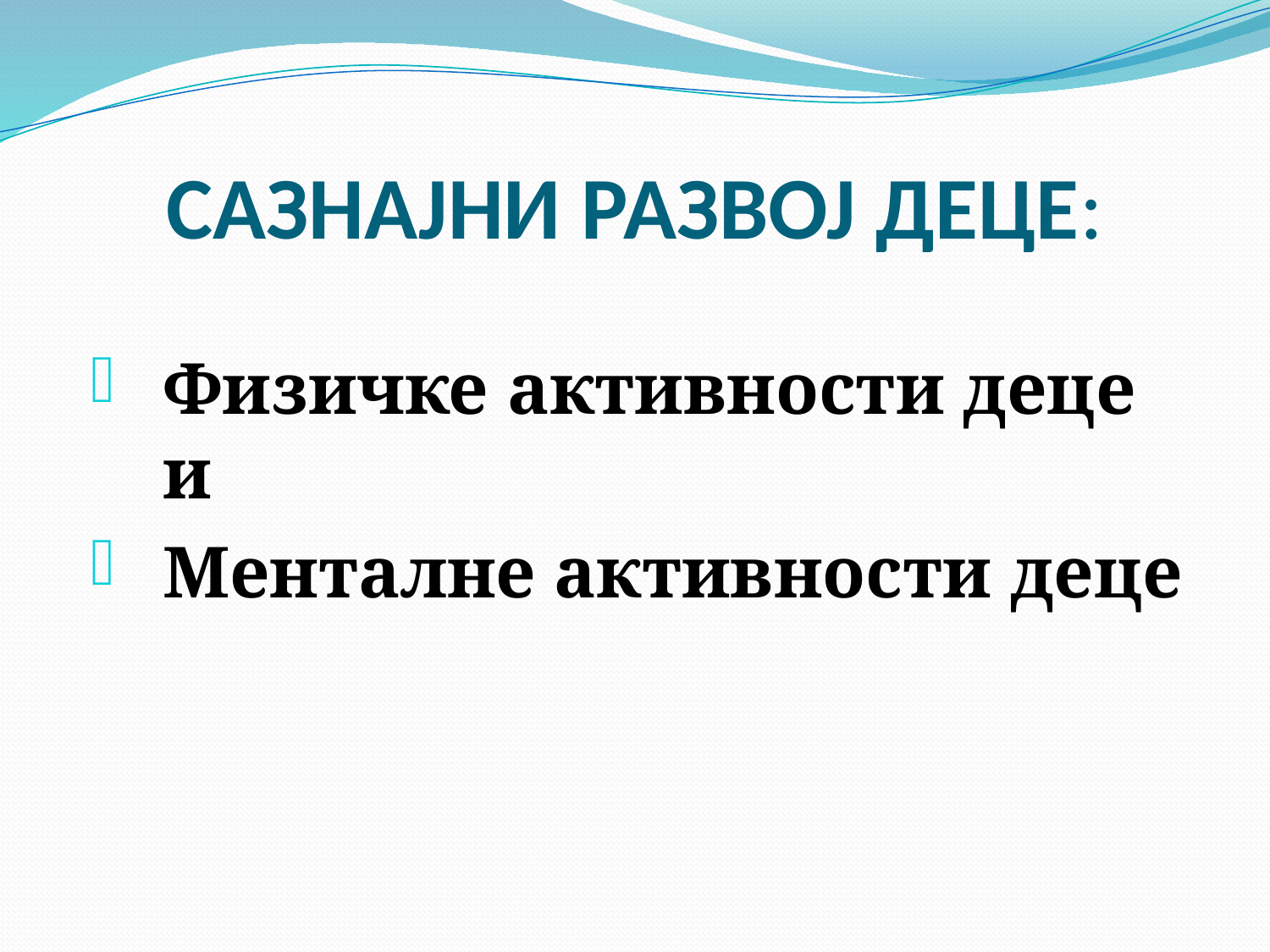

# САЗНАЈНИ РАЗВОЈ ДЕЦЕ:

Физичке активности деце и
Менталне активности деце